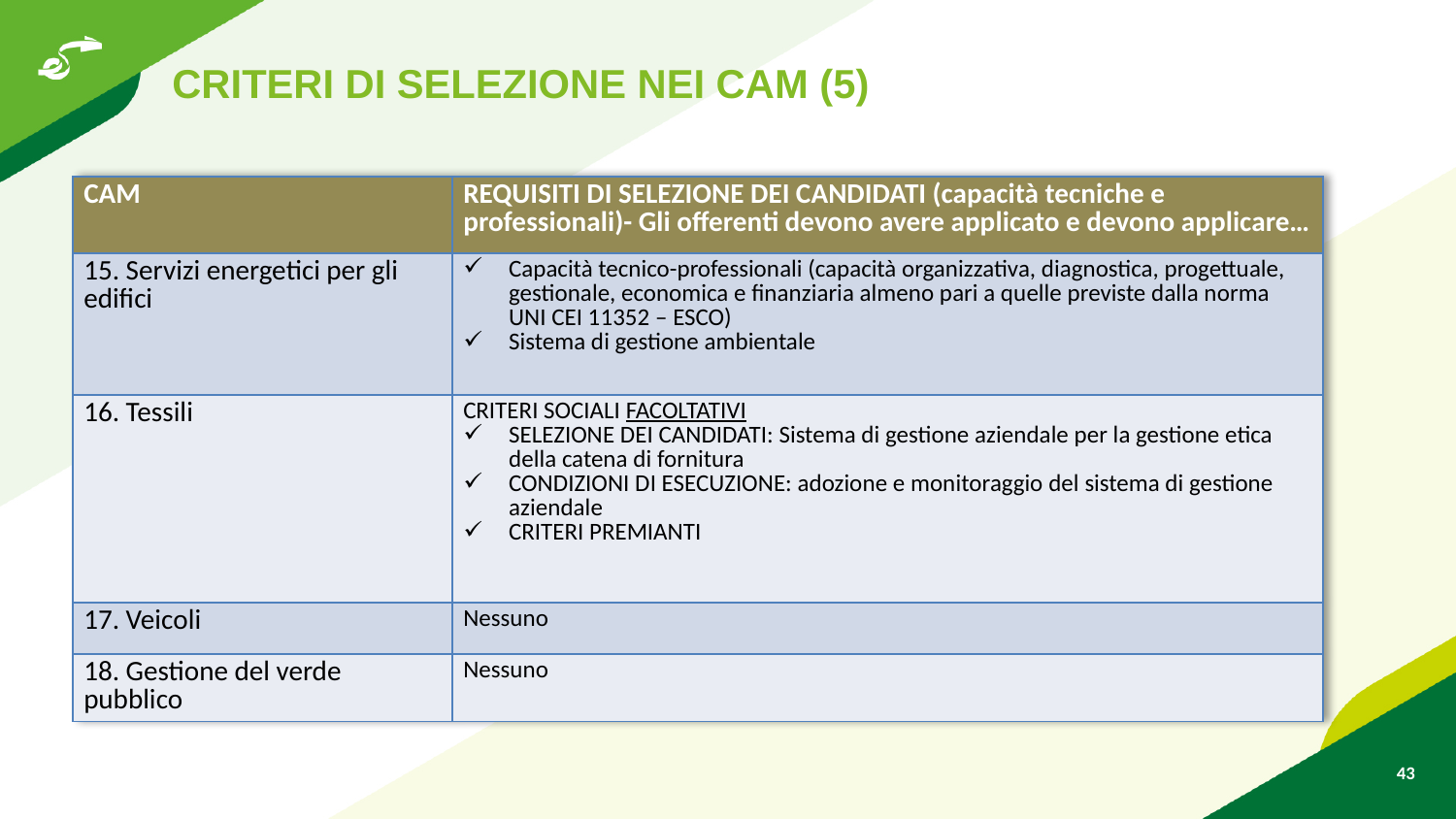

CRITERI DI SELEZIONE NEI CAM (5)
| CAM | REQUISITI DI SELEZIONE DEI CANDIDATI (capacità tecniche e professionali)- Gli offerenti devono avere applicato e devono applicare… |
| --- | --- |
| 15. Servizi energetici per gli edifici | Capacità tecnico-professionali (capacità organizzativa, diagnostica, progettuale, gestionale, economica e finanziaria almeno pari a quelle previste dalla norma UNI CEI 11352 – ESCO) Sistema di gestione ambientale |
| 16. Tessili | CRITERI SOCIALI FACOLTATIVI SELEZIONE DEI CANDIDATI: Sistema di gestione aziendale per la gestione etica della catena di fornitura CONDIZIONI DI ESECUZIONE: adozione e monitoraggio del sistema di gestione aziendale CRITERI PREMIANTI |
| 17. Veicoli | Nessuno |
| 18. Gestione del verde pubblico | Nessuno |
43